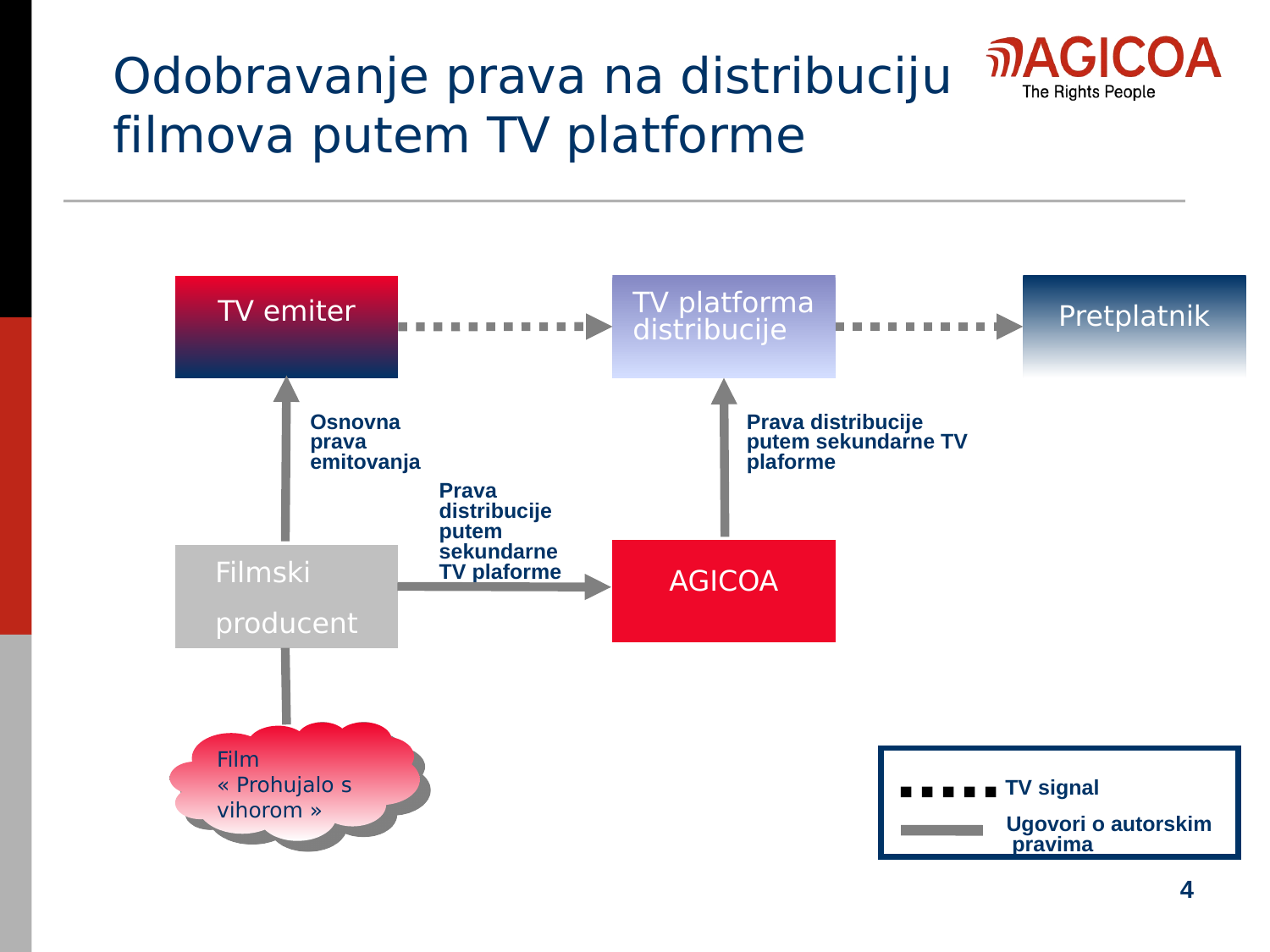

Odobravanje prava na distribuciju
filmova putem TV platforme

TV platforma
distribucije

Pretplatnik

TV emiter

Osnovna prava
emitovanja
Prava distribucije putem sekundarne TV plaforme
Prava distribucije putem sekundarne TV plaforme

AGICOA

Filmski
producent

Film
« Prohujalo s vihorom »

TV signal

Ugovori o autorskim
 pravima

4